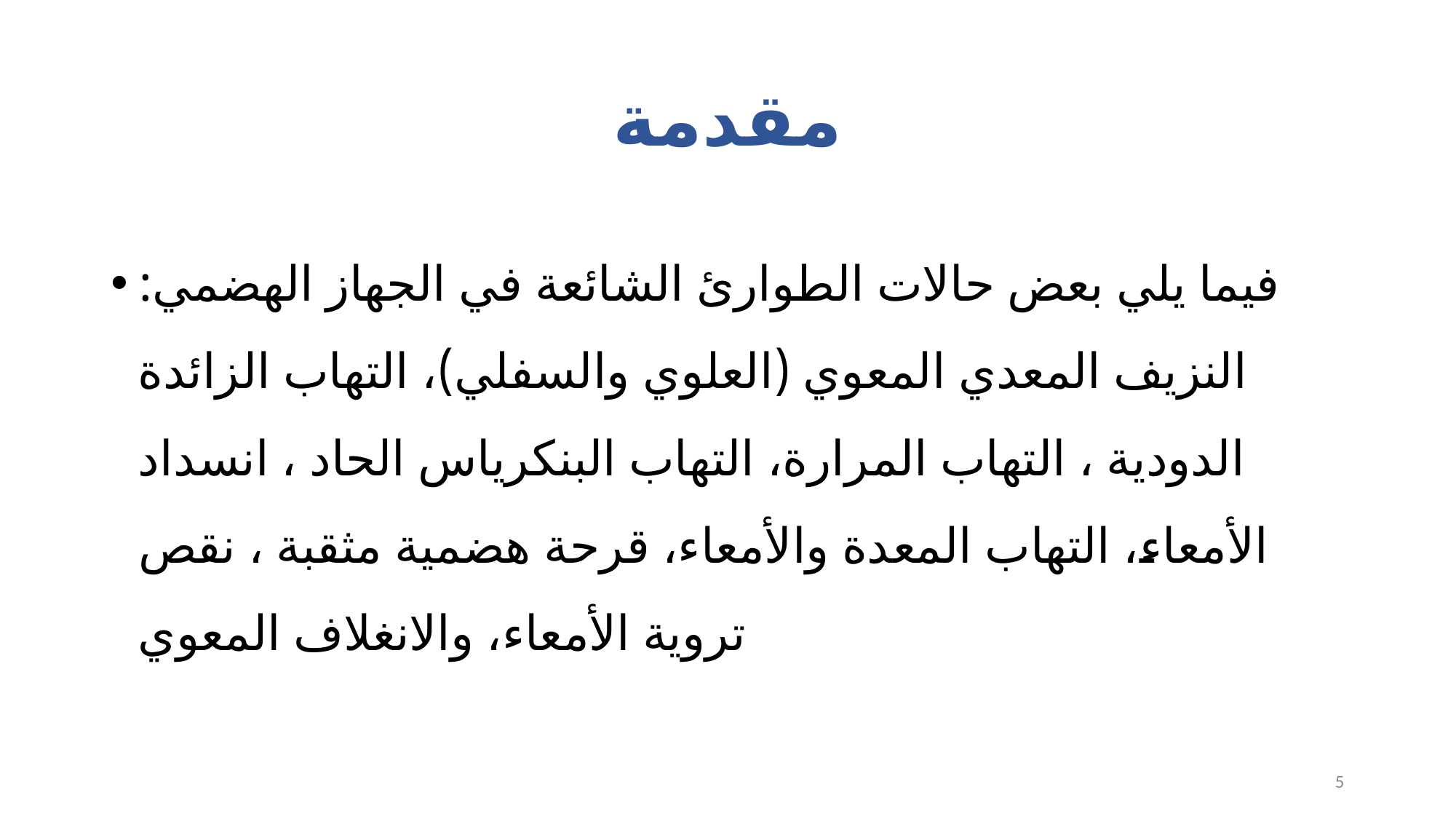

# مقدمة
فيما يلي بعض حالات الطوارئ الشائعة في الجهاز الهضمي: النزيف المعدي المعوي (العلوي والسفلي)، التهاب الزائدة الدودية ، التهاب المرارة، التهاب البنكرياس الحاد ، انسداد الأمعاء، التهاب المعدة والأمعاء، قرحة هضمية مثقبة ، نقص تروية الأمعاء، والانغلاف المعوي

5